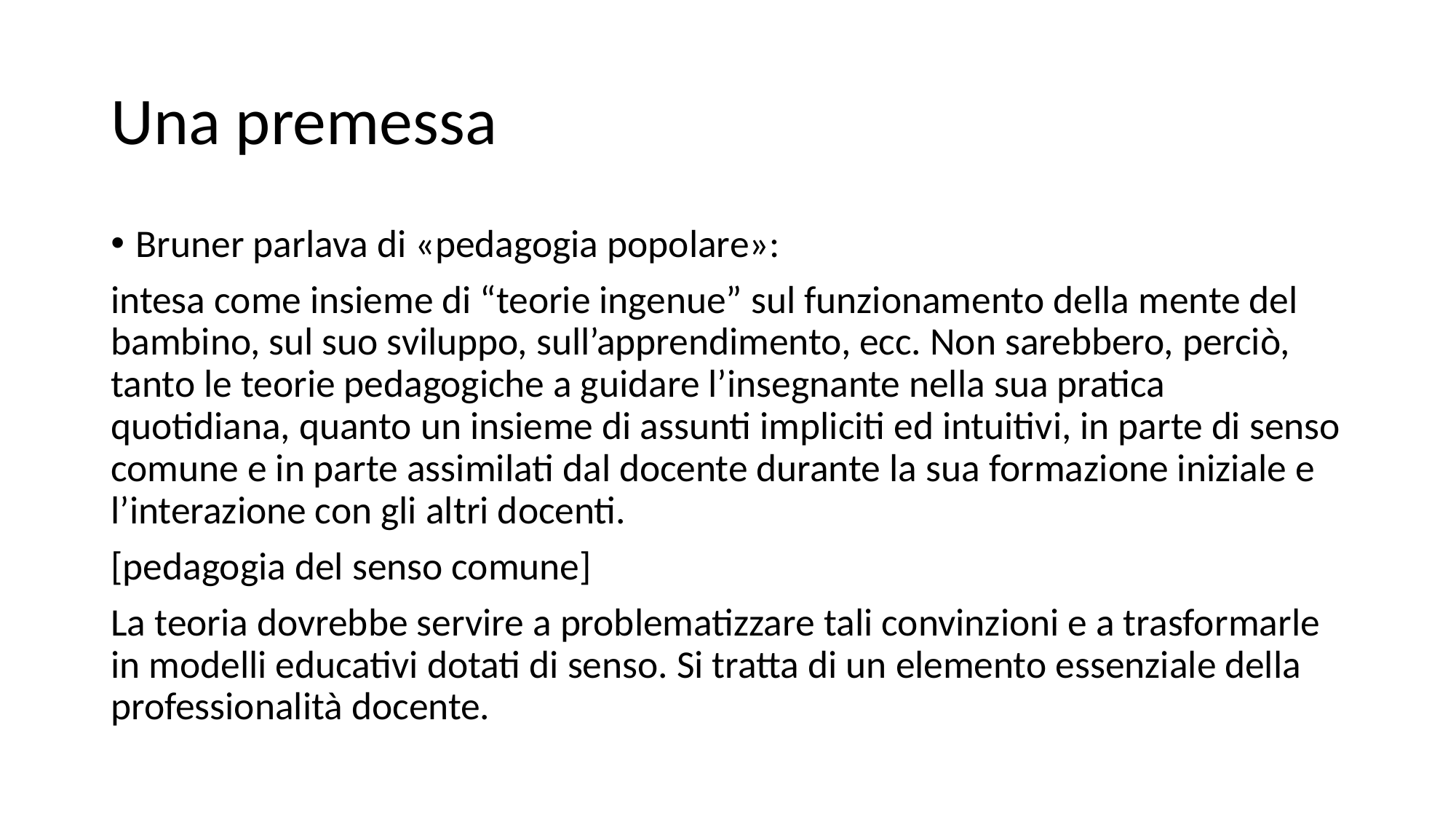

# Una premessa
Bruner parlava di «pedagogia popolare»:
intesa come insieme di “teorie ingenue” sul funzionamento della mente del bambino, sul suo sviluppo, sull’apprendimento, ecc. Non sarebbero, perciò, tanto le teorie pedagogiche a guidare l’insegnante nella sua pratica quotidiana, quanto un insieme di assunti impliciti ed intuitivi, in parte di senso comune e in parte assimilati dal docente durante la sua formazione iniziale e l’interazione con gli altri docenti.
[pedagogia del senso comune]
La teoria dovrebbe servire a problematizzare tali convinzioni e a trasformarle in modelli educativi dotati di senso. Si tratta di un elemento essenziale della professionalità docente.